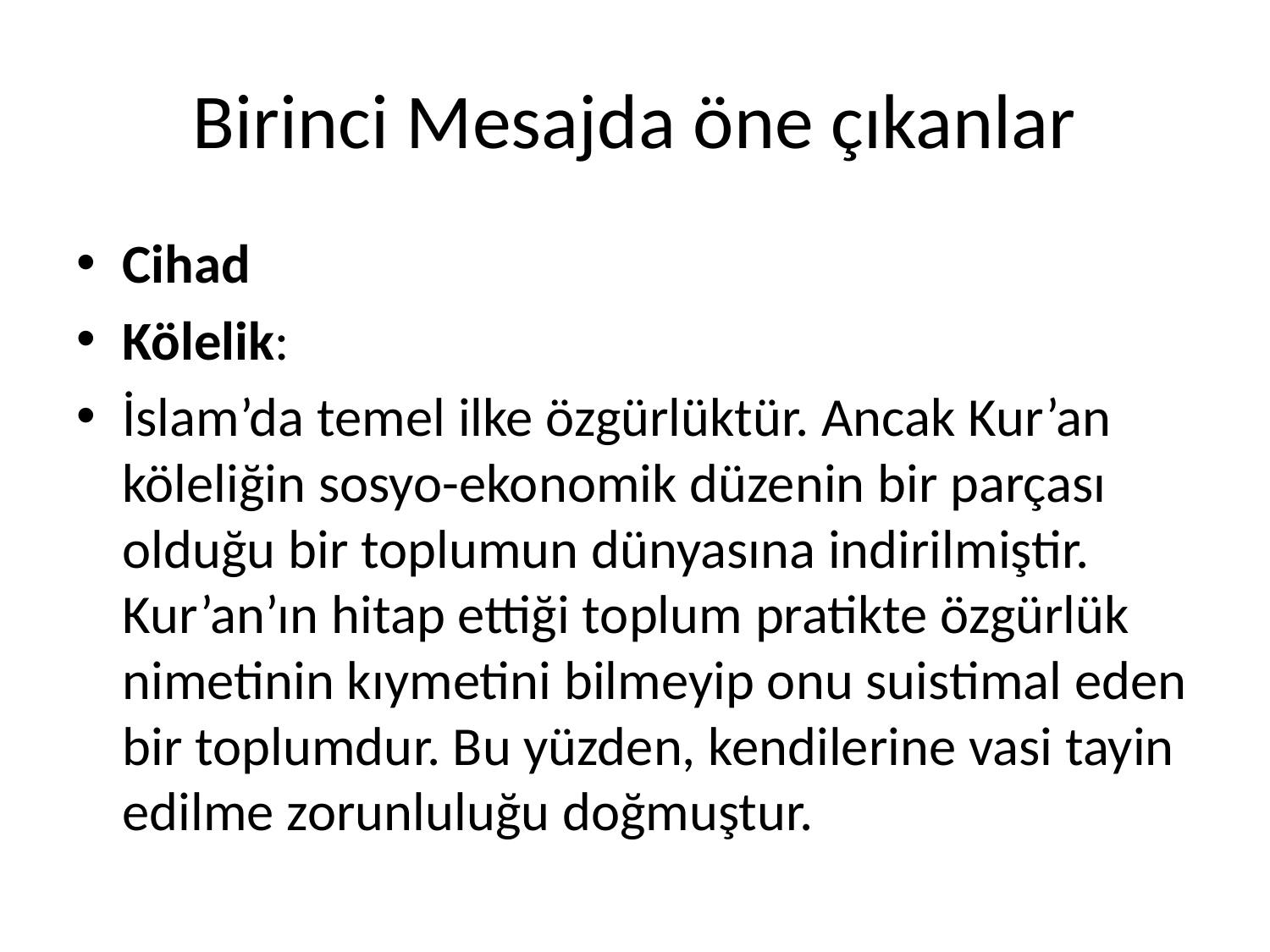

# Birinci Mesajda öne çıkanlar
Cihad
Kölelik:
İslam’da temel ilke özgürlüktür. Ancak Kur’an köleliğin sosyo-ekonomik düzenin bir parçası olduğu bir toplumun dünyasına indirilmiştir. Kur’an’ın hitap ettiği toplum pratikte özgürlük nimetinin kıymetini bilmeyip onu suistimal eden bir toplumdur. Bu yüzden, kendilerine vasi tayin edilme zorunluluğu doğmuştur.